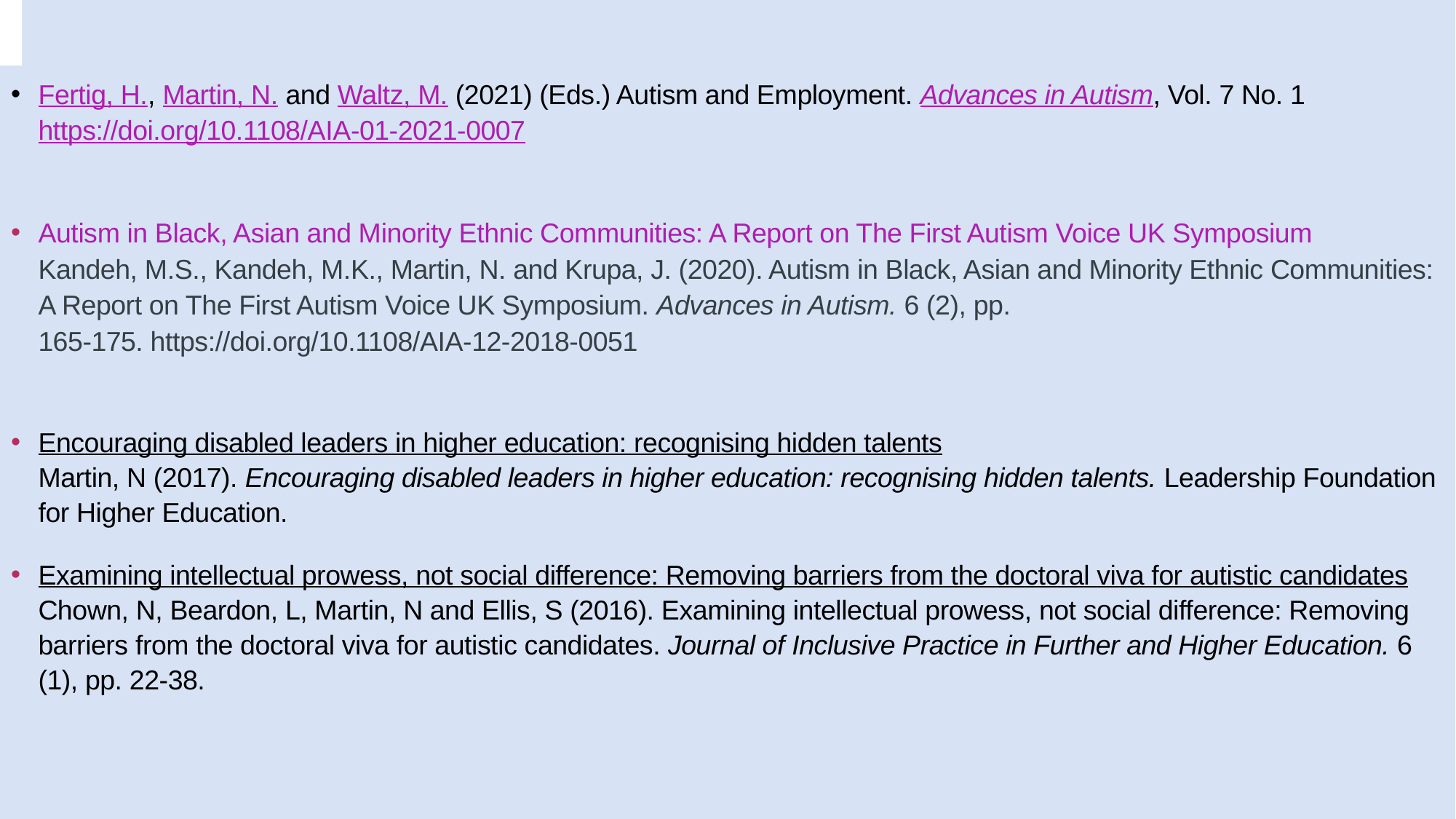

Fertig, H., Martin, N. and Waltz, M. (2021) (Eds.) Autism and Employment. Advances in Autism, Vol. 7 No. 1 https://doi.org/10.1108/AIA-01-2021-0007

Autism in Black, Asian and Minority Ethnic Communities: A Report on The First Autism Voice UK Symposium
Kandeh, M.S., Kandeh, M.K., Martin, N. and Krupa, J. (2020). Autism in Black, Asian and Minority Ethnic Communities: A Report on The First Autism Voice UK Symposium. Advances in Autism. 6 (2), pp. 165-175. https://doi.org/10.1108/AIA-12-2018-0051

Encouraging disabled leaders in higher education: recognising hidden talents
Martin, N (2017). Encouraging disabled leaders in higher education: recognising hidden talents. Leadership Foundation for Higher Education.
Examining intellectual prowess, not social difference: Removing barriers from the doctoral viva for autistic candidates
Chown, N, Beardon, L, Martin, N and Ellis, S (2016). Examining intellectual prowess, not social difference: Removing barriers from the doctoral viva for autistic candidates. Journal of Inclusive Practice in Further and Higher Education. 6 (1), pp. 22-38.